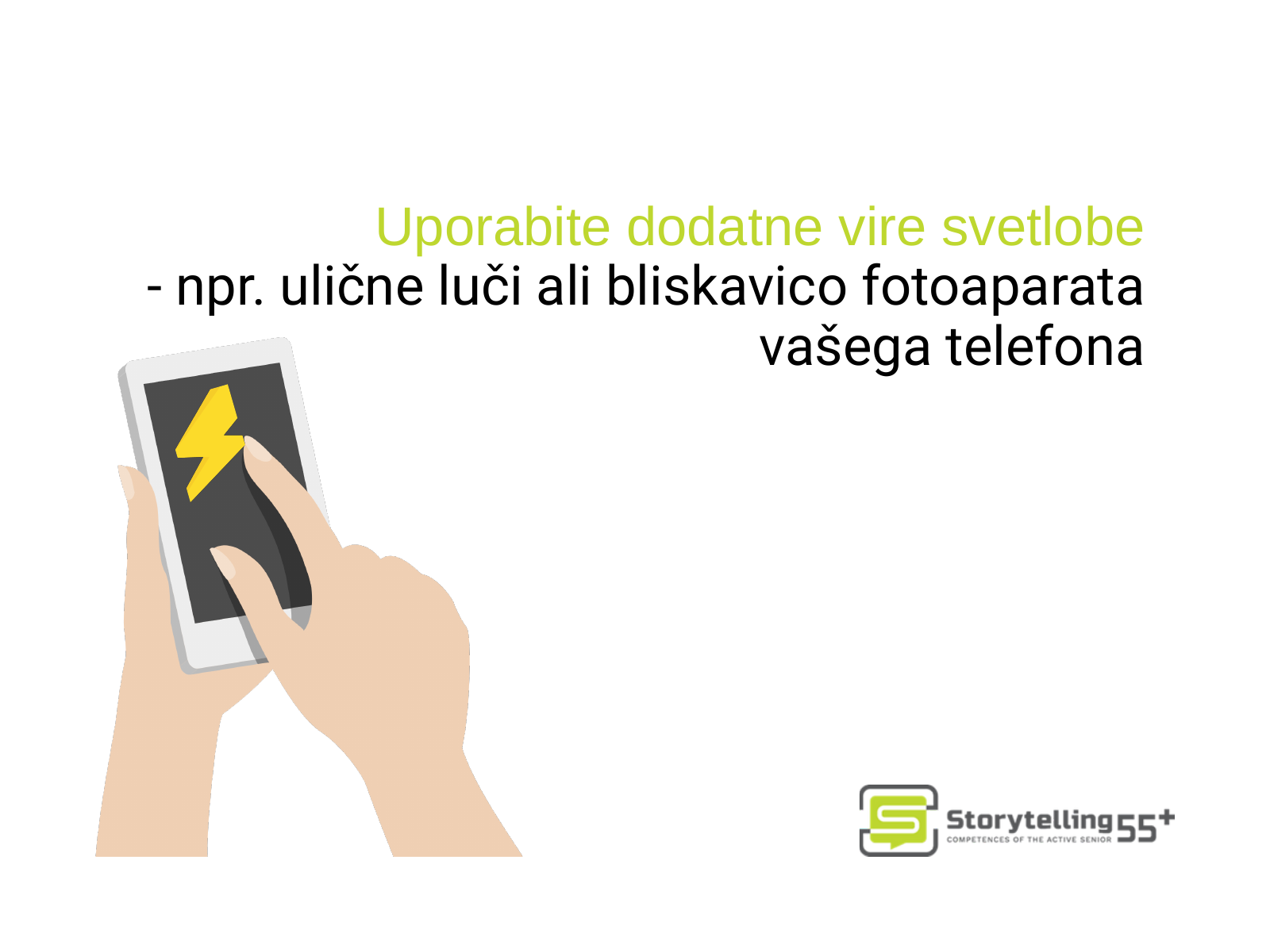

Uporabite dodatne vire svetlobe
- npr. ulične luči ali bliskavico fotoaparata vašega telefona